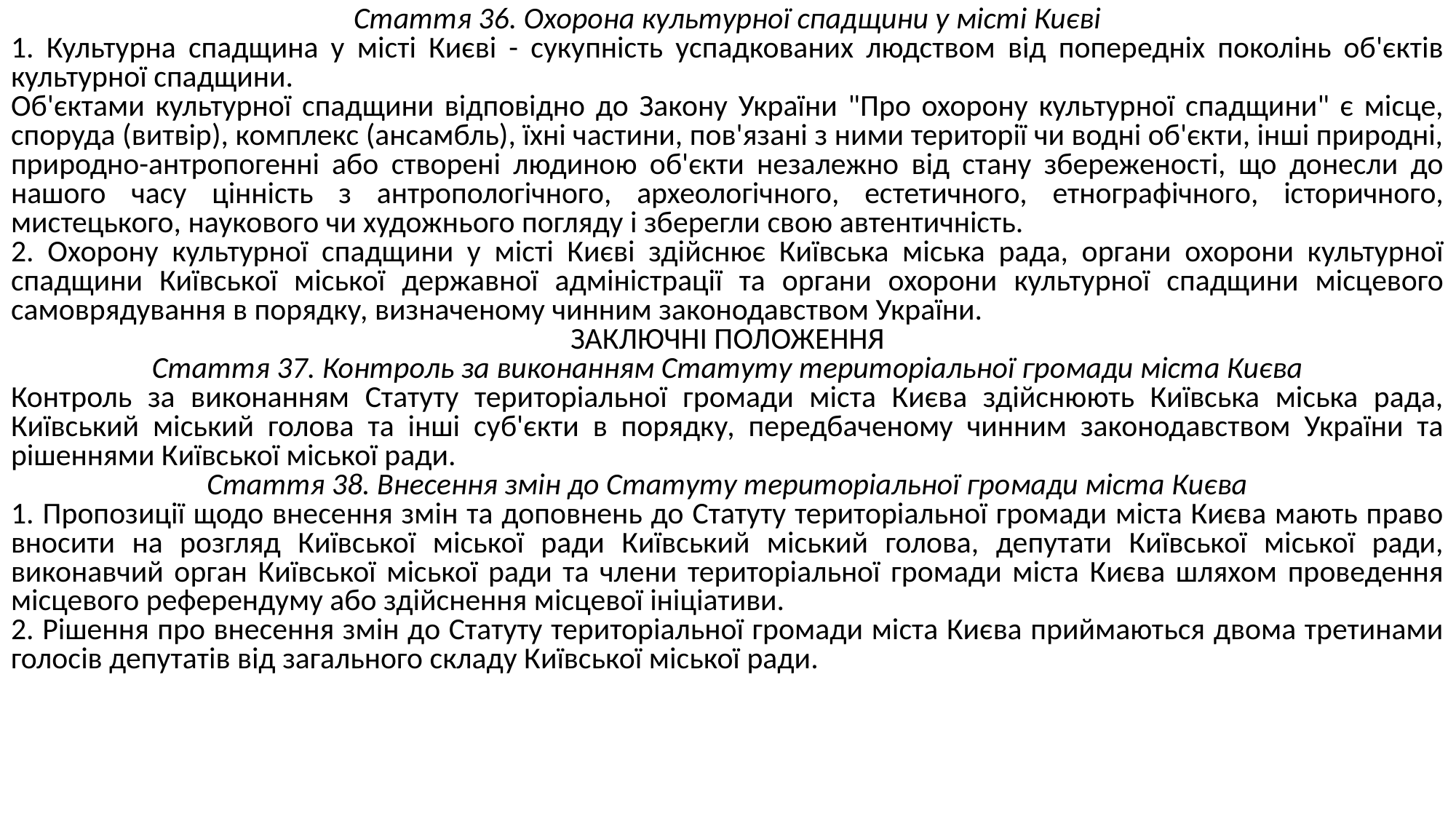

Стаття 36. Охорона культурної спадщини у місті Києві
1. Культурна спадщина у місті Києві - сукупність успадкованих людством від попередніх поколінь об'єктів культурної спадщини.
Об'єктами культурної спадщини відповідно до Закону України "Про охорону культурної спадщини" є місце, споруда (витвір), комплекс (ансамбль), їхні частини, пов'язані з ними території чи водні об'єкти, інші природні, природно-антропогенні або створені людиною об'єкти незалежно від стану збереженості, що донесли до нашого часу цінність з антропологічного, археологічного, естетичного, етнографічного, історичного, мистецького, наукового чи художнього погляду і зберегли свою автентичність.
2. Охорону культурної спадщини у місті Києві здійснює Київська міська рада, органи охорони культурної спадщини Київської міської державної адміністрації та органи охорони культурної спадщини місцевого самоврядування в порядку, визначеному чинним законодавством України.
ЗАКЛЮЧНІ ПОЛОЖЕННЯ
Стаття 37. Контроль за виконанням Статуту територіальної громади міста Києва
Контроль за виконанням Статуту територіальної громади міста Києва здійснюють Київська міська рада, Київський міський голова та інші суб'єкти в порядку, передбаченому чинним законодавством України та рішеннями Київської міської ради.
Стаття 38. Внесення змін до Статуту територіальної громади міста Києва
1. Пропозиції щодо внесення змін та доповнень до Статуту територіальної громади міста Києва мають право вносити на розгляд Київської міської ради Київський міський голова, депутати Київської міської ради, виконавчий орган Київської міської ради та члени територіальної громади міста Києва шляхом проведення місцевого референдуму або здійснення місцевої ініціативи.
2. Рішення про внесення змін до Статуту територіальної громади міста Києва приймаються двома третинами голосів депутатів від загального складу Київської міської ради.